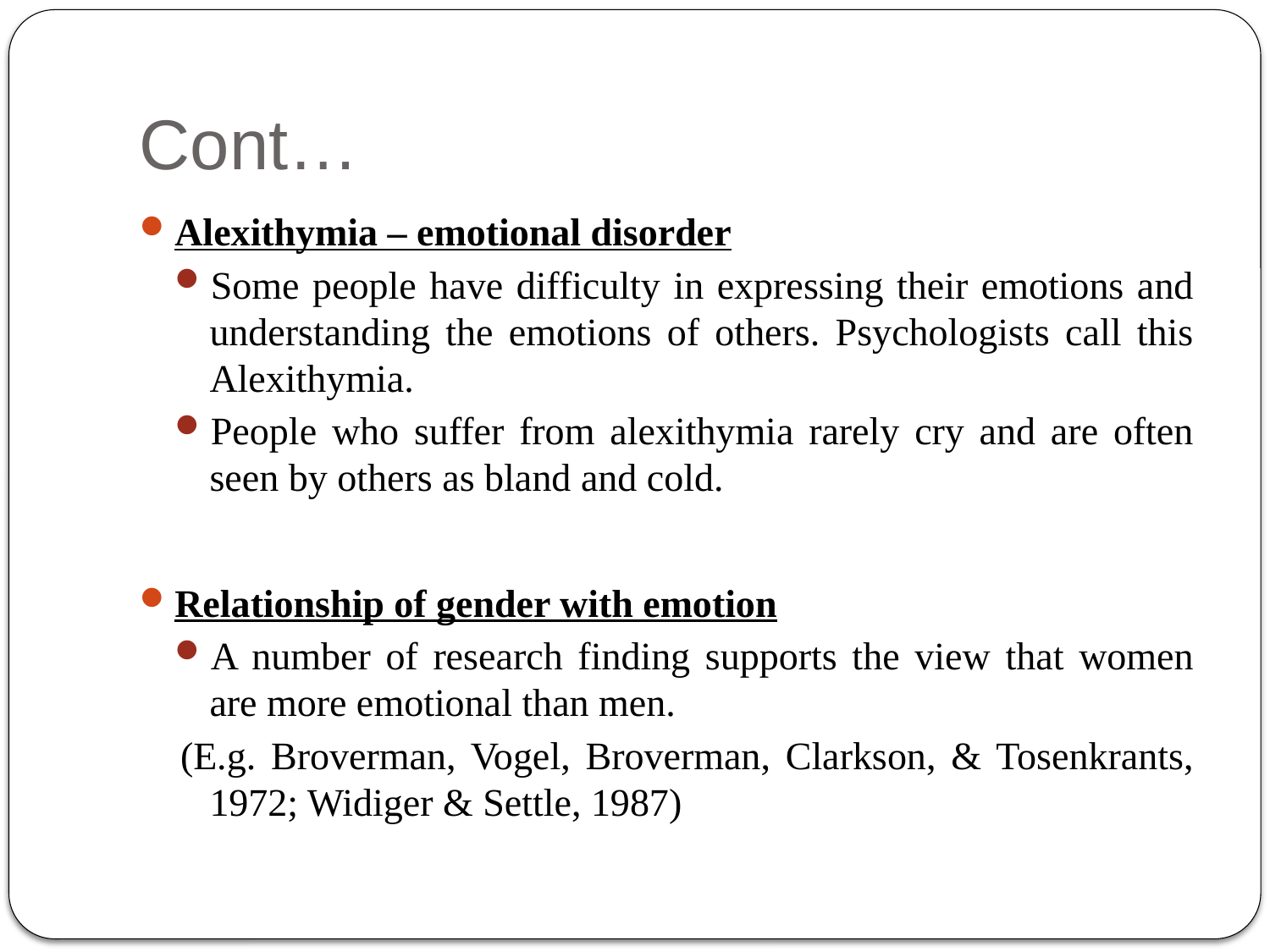

# Cont…
Alexithymia – emotional disorder
Some people have difficulty in expressing their emotions and understanding the emotions of others. Psychologists call this Alexithymia.
People who suffer from alexithymia rarely cry and are often seen by others as bland and cold.

Relationship of gender with emotion
A number of research finding supports the view that women are more emotional than men.
(E.g. Broverman, Vogel, Broverman, Clarkson, & Tosenkrants, 1972; Widiger & Settle, 1987)